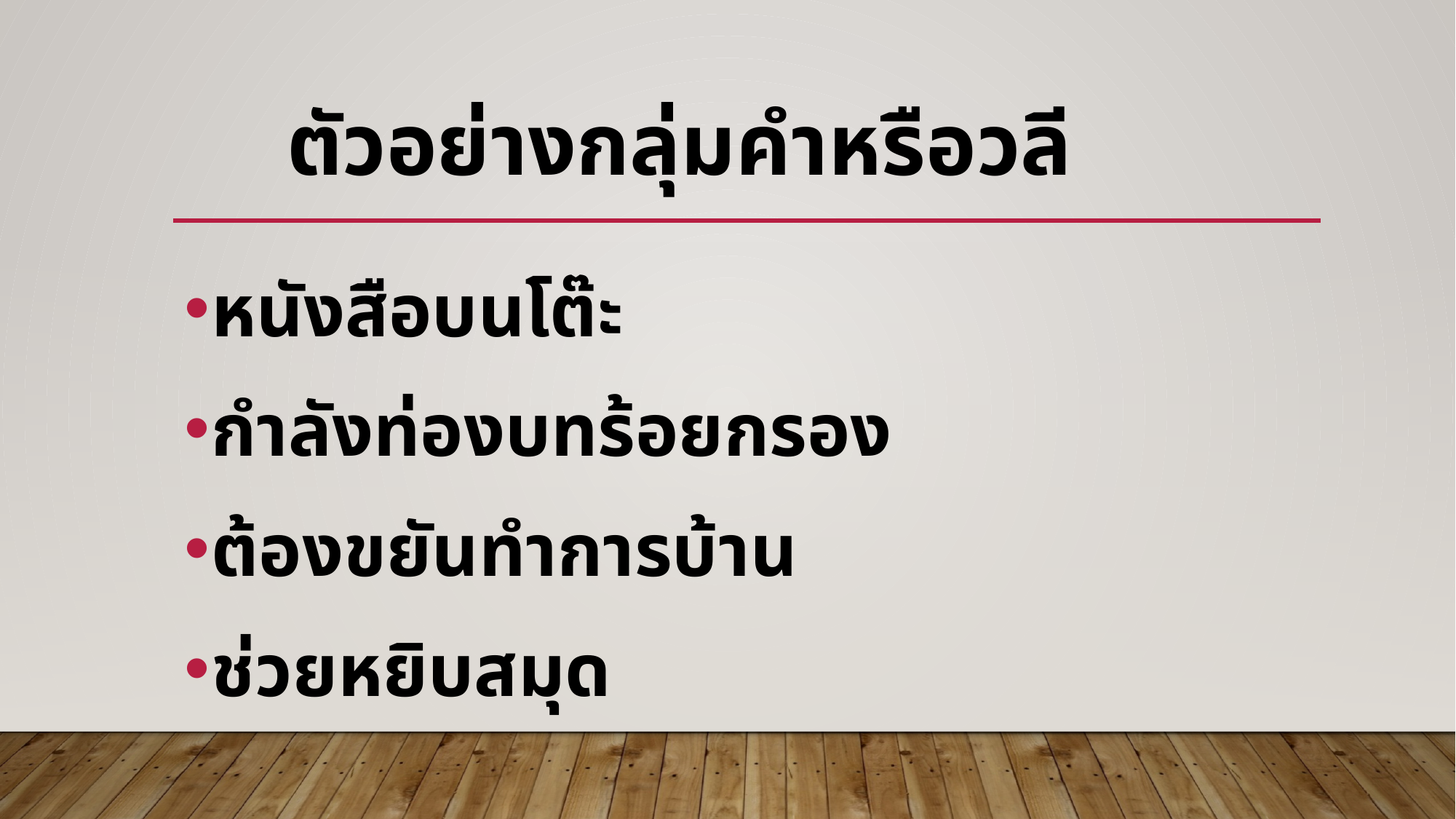

# ตัวอย่างกลุ่มคำหรือวลี
หนังสือบนโต๊ะ
กำลังท่องบทร้อยกรอง
ต้องขยันทำการบ้าน
ช่วยหยิบสมุด